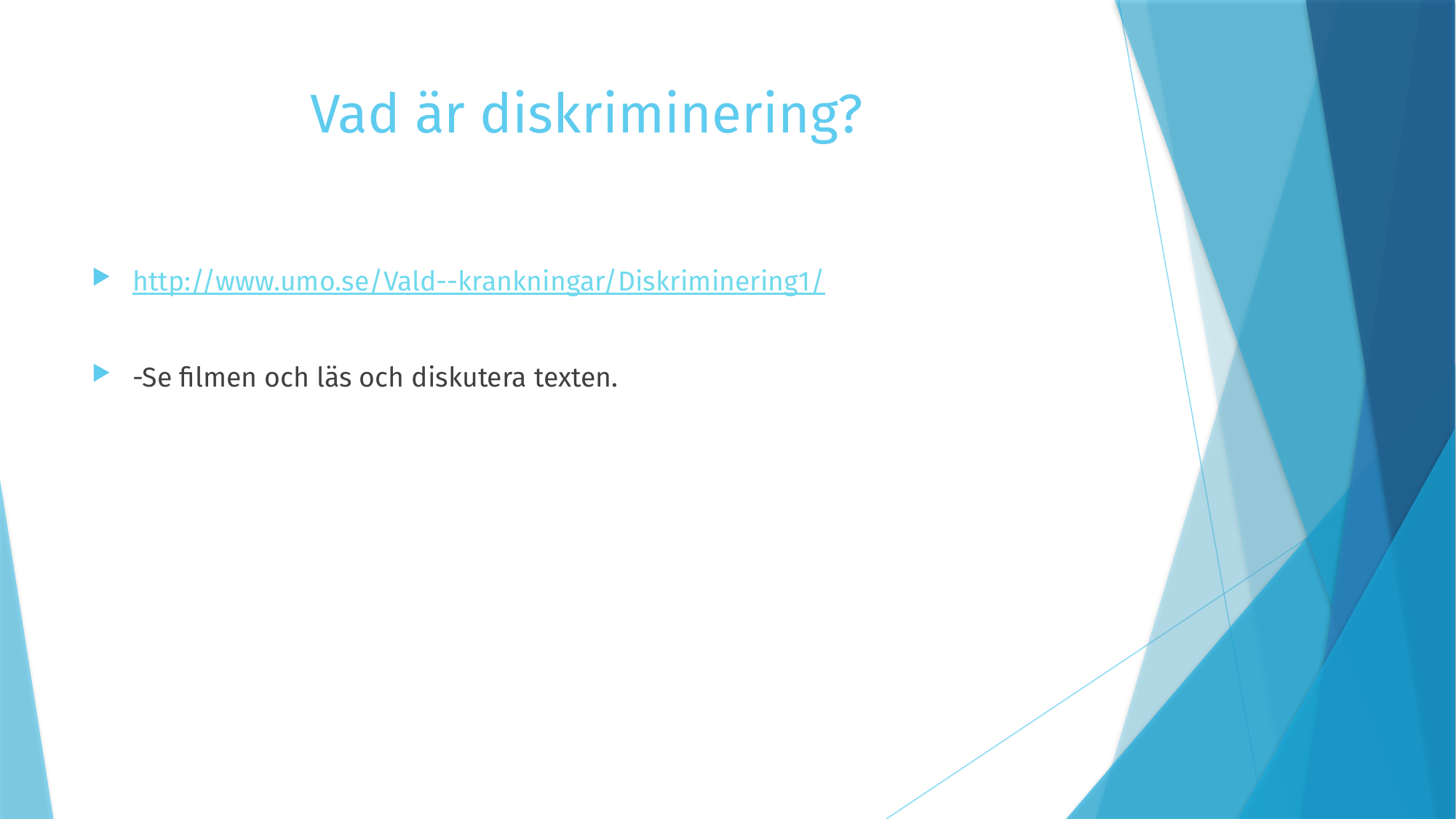

# Vad är diskriminering?
http://www.umo.se/Vald--krankningar/Diskriminering1/

-Se filmen och läs och diskutera texten.